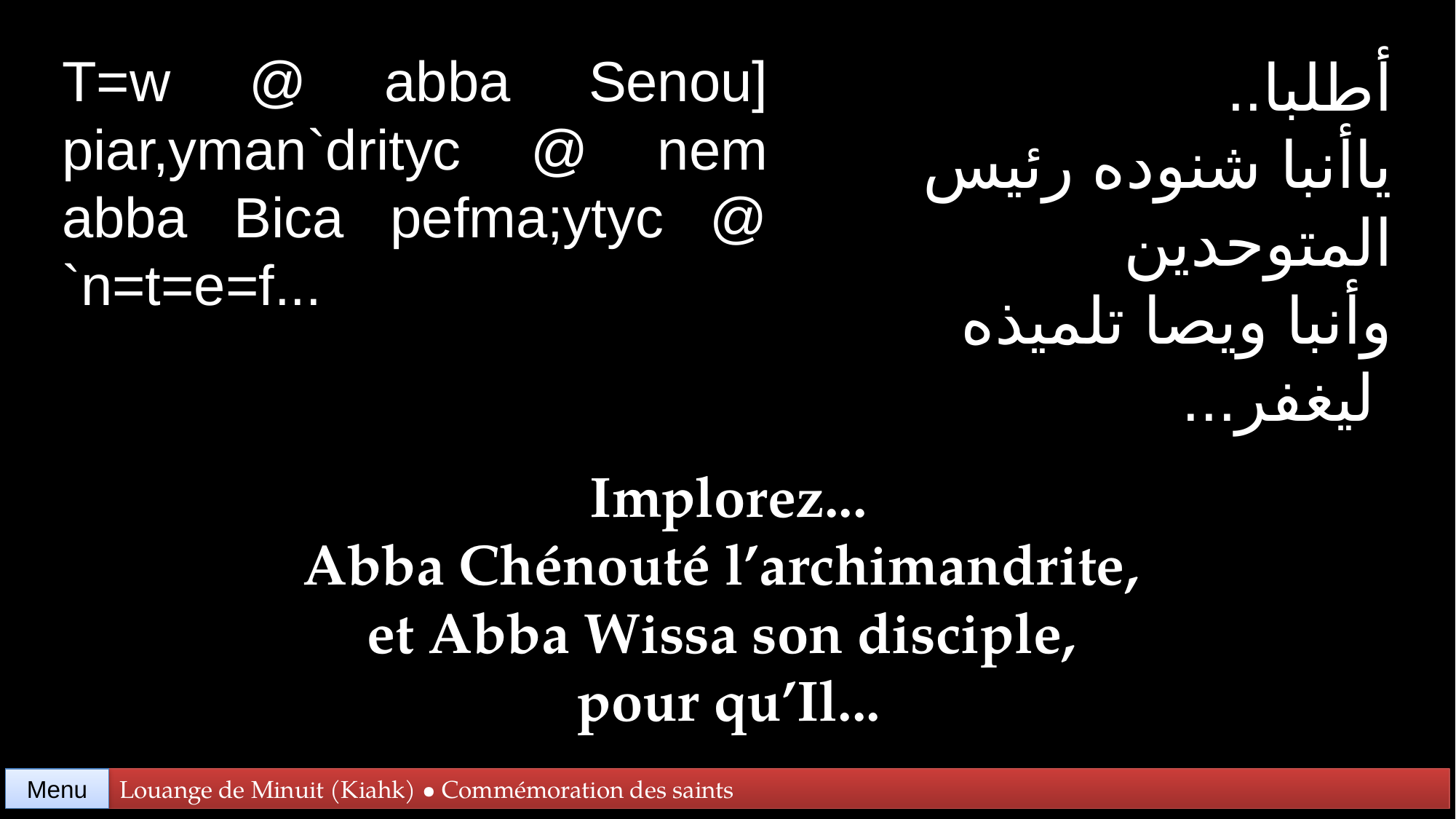

T=w @ abba Senou] piar,yman`drityc @ nem abba Bica pefma;ytyc @ `n=t=e=f...
أطلبا..
ياأنبا شنوده رئيس المتوحدين
وأنبا ويصا تلميذه
 ليغفر...
Implorez...
Abba Chénouté l’archimandrite,
et Abba Wissa son disciple,
pour qu’Il...
Menu
Louange de Minuit (Kiahk) • Commémoration des saints